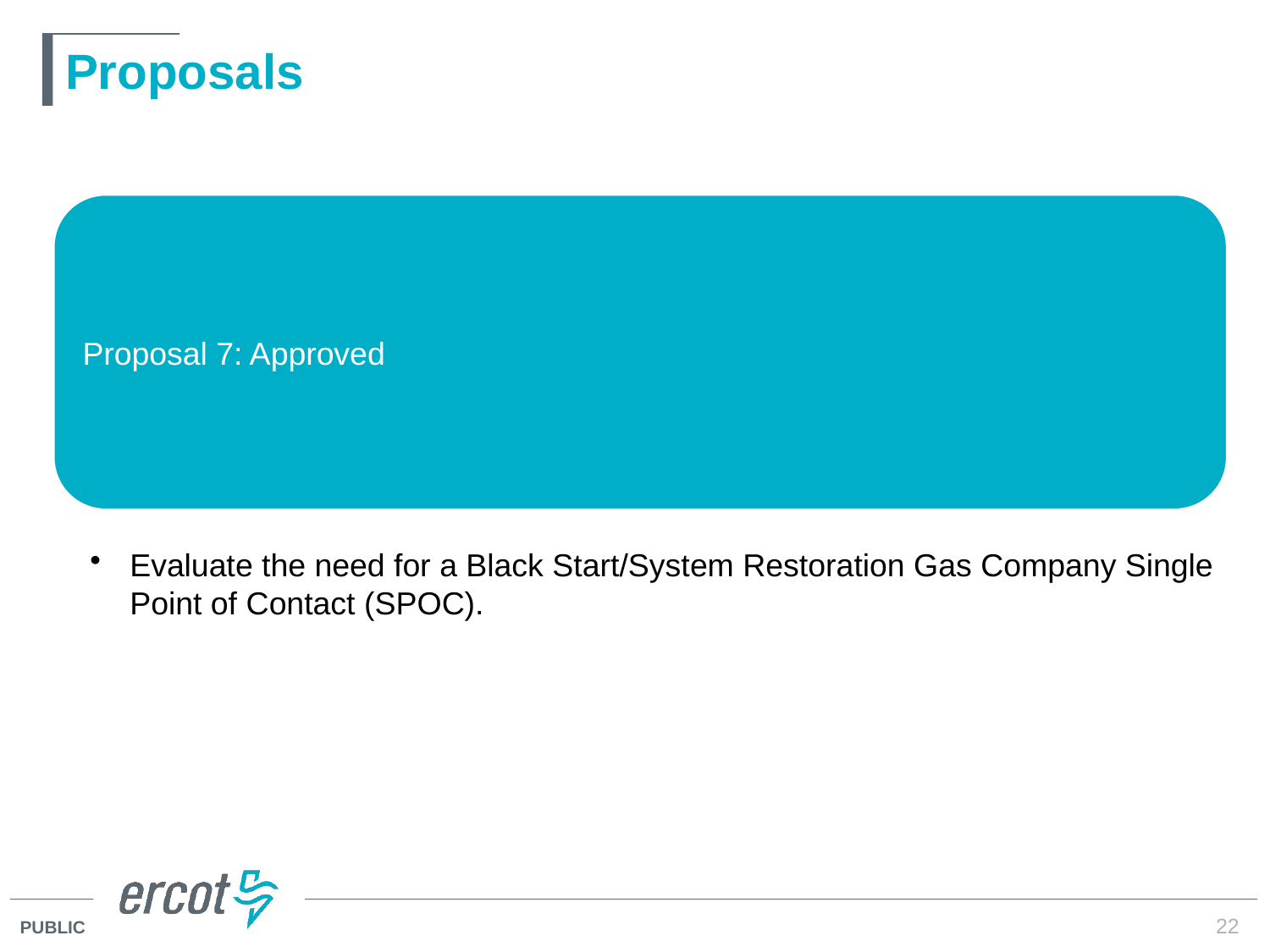

# Proposals
Proposal 7: Approved
Evaluate the need for a Black Start/System Restoration Gas Company Single Point of Contact (SPOC).
22